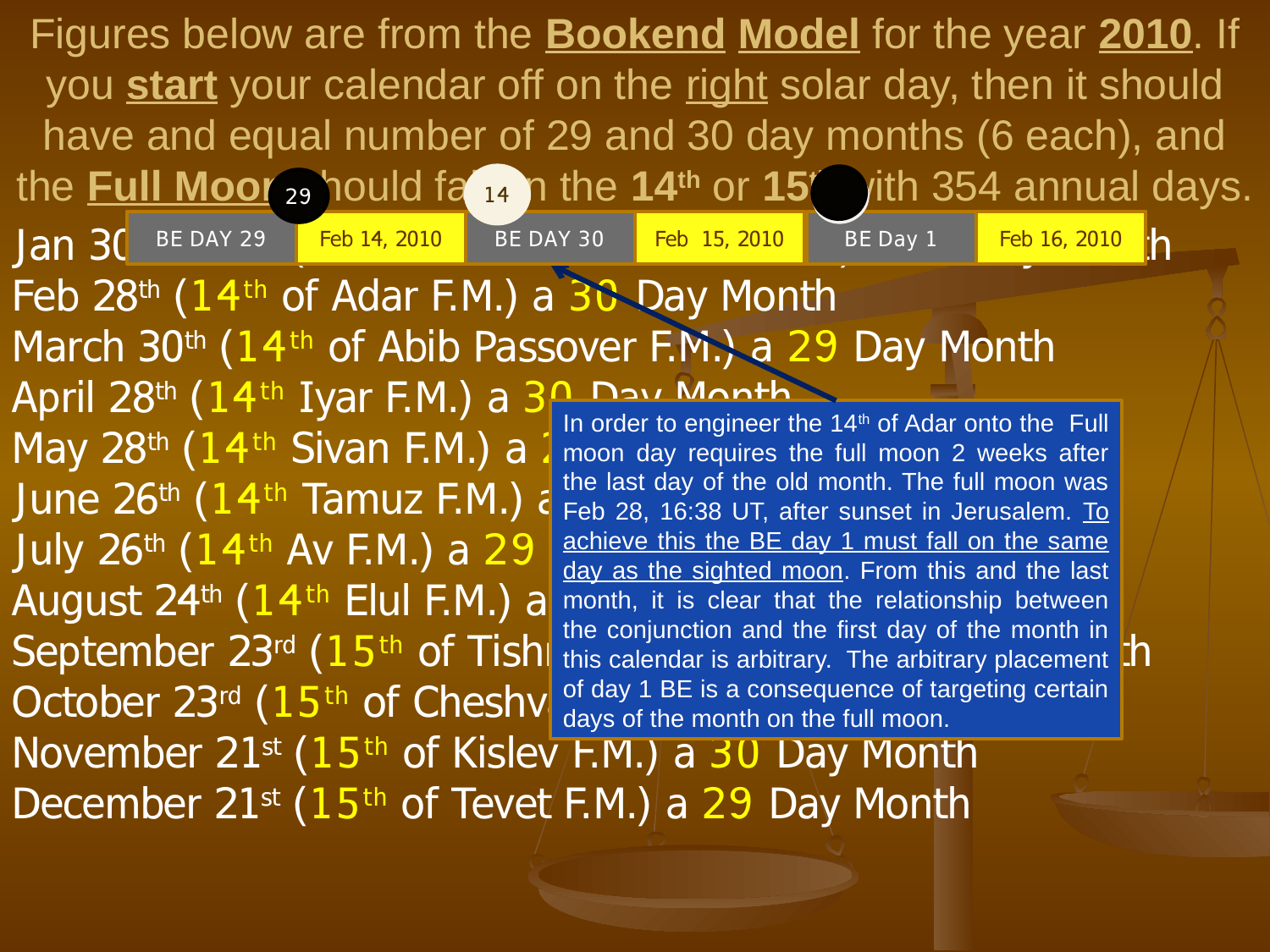

Figures below are from the Bookend Model for the year 2010. If you start your calendar off on the right solar day, then it should have and equal number of 29 and 30 day months (6 each), and the Full Moon should fall on the 14th or 15th with 354 annual days.
14

29
Jan 30th 2010 (15th Shevat Full Moon F.M.) a 30 Day Month
Feb 28th (14th of Adar F.M.) a 30 Day Month
March 30th (14th of Abib Passover F.M.) a 29 Day Month
April 28th (14th Iyar F.M.) a 30 Day Month
May 28th (14th Sivan F.M.) a 29 Day Month
June 26th (14th Tamuz F.M.) a 30 Day Month
July 26th (14th Av F.M.) a 29 Day Month
August 24th (14th Elul F.M.) a 29 Day Month
September 23rd (15th of Tishrei F.M. Sukkot) a 30 Day Month
October 23rd (15th of Cheshvan F.M.) a 29 Day Month
November 21st (15th of Kislev F.M.) a 30 Day Month
December 21st (15th of Tevet F.M.) a 29 Day Month
BE DAY 29
Feb 14, 2010
BE DAY 30
Feb  15, 2010
BE Day 1
Feb 16, 2010
In order to engineer the 14th of Adar onto the  Full moon day requires the full moon 2 weeks after the last day of the old month. The full moon was Feb 28, 16:38 UT, after sunset in Jerusalem. To achieve this the BE day 1 must fall on the same day as the sighted moon. From this and the last month, it is clear that the relationship between the conjunction and the first day of the month in this calendar is arbitrary.  The arbitrary placement of day 1 BE is a consequence of targeting certain days of the month on the full moon.